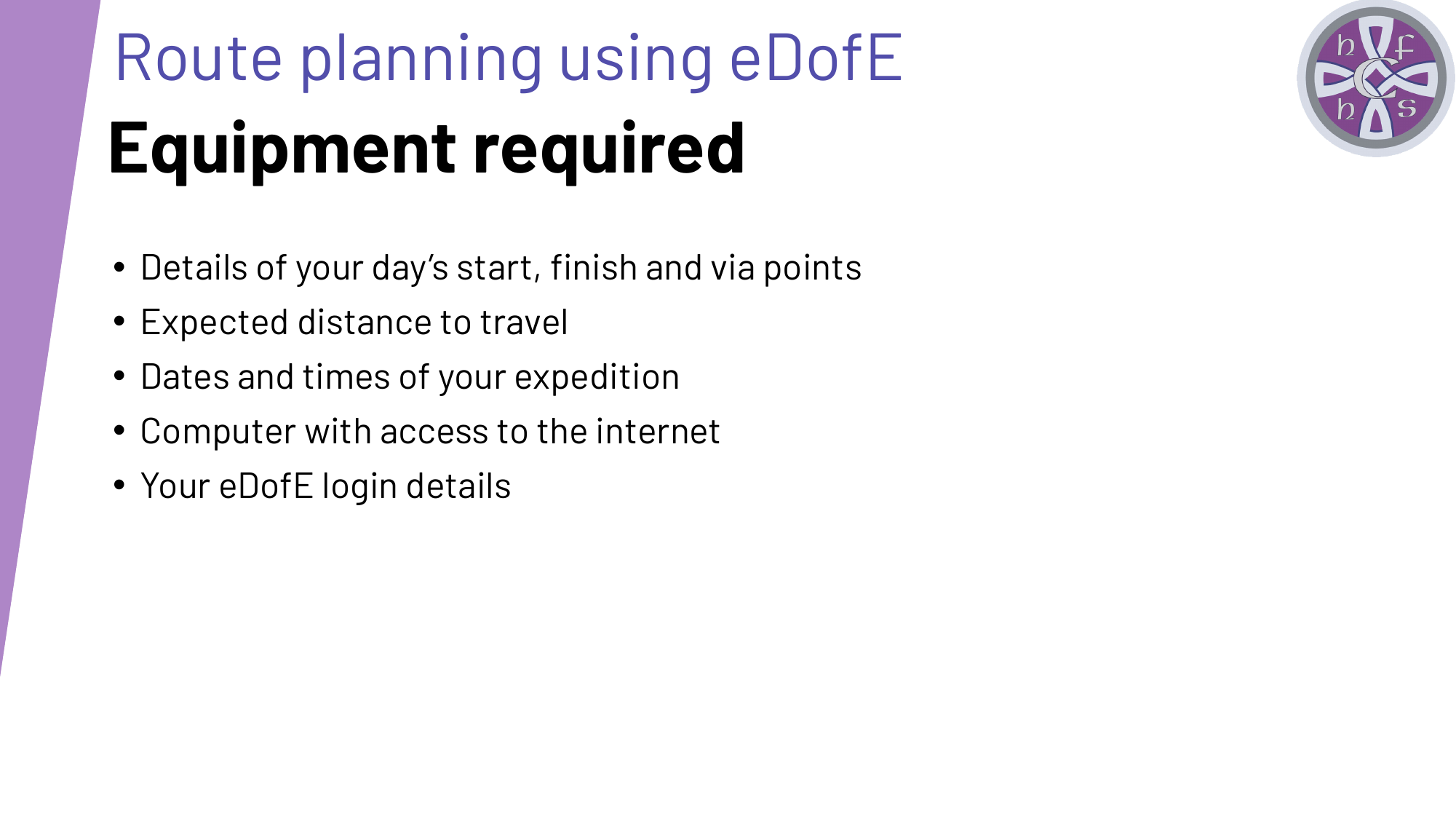

Route planning using eDofE
Equipment required
Details of your day’s start, finish and via points
Expected distance to travel
Dates and times of your expedition
Computer with access to the internet
Your eDofE login details